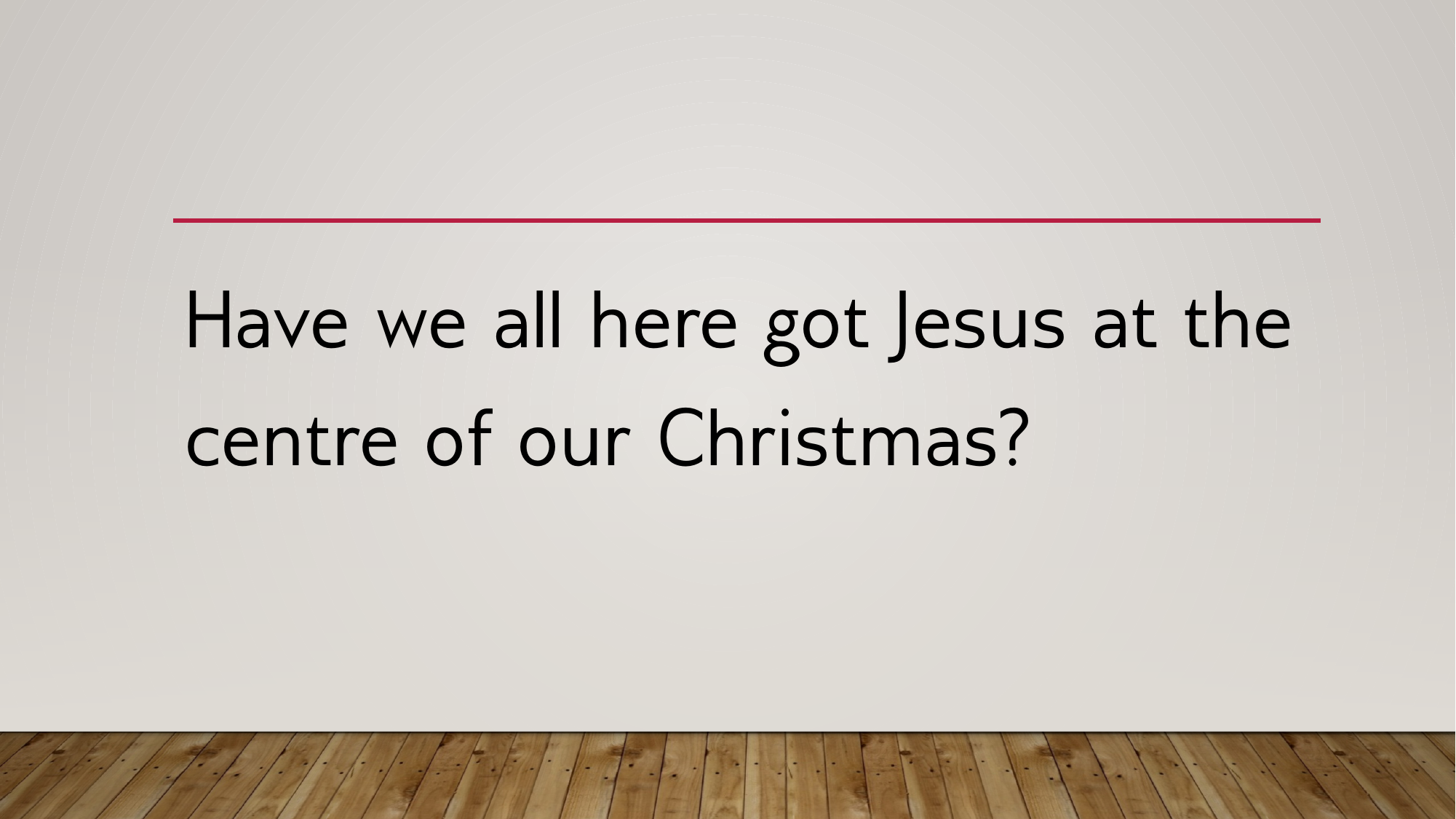

#
Have we all here got Jesus at the centre of our Christmas?